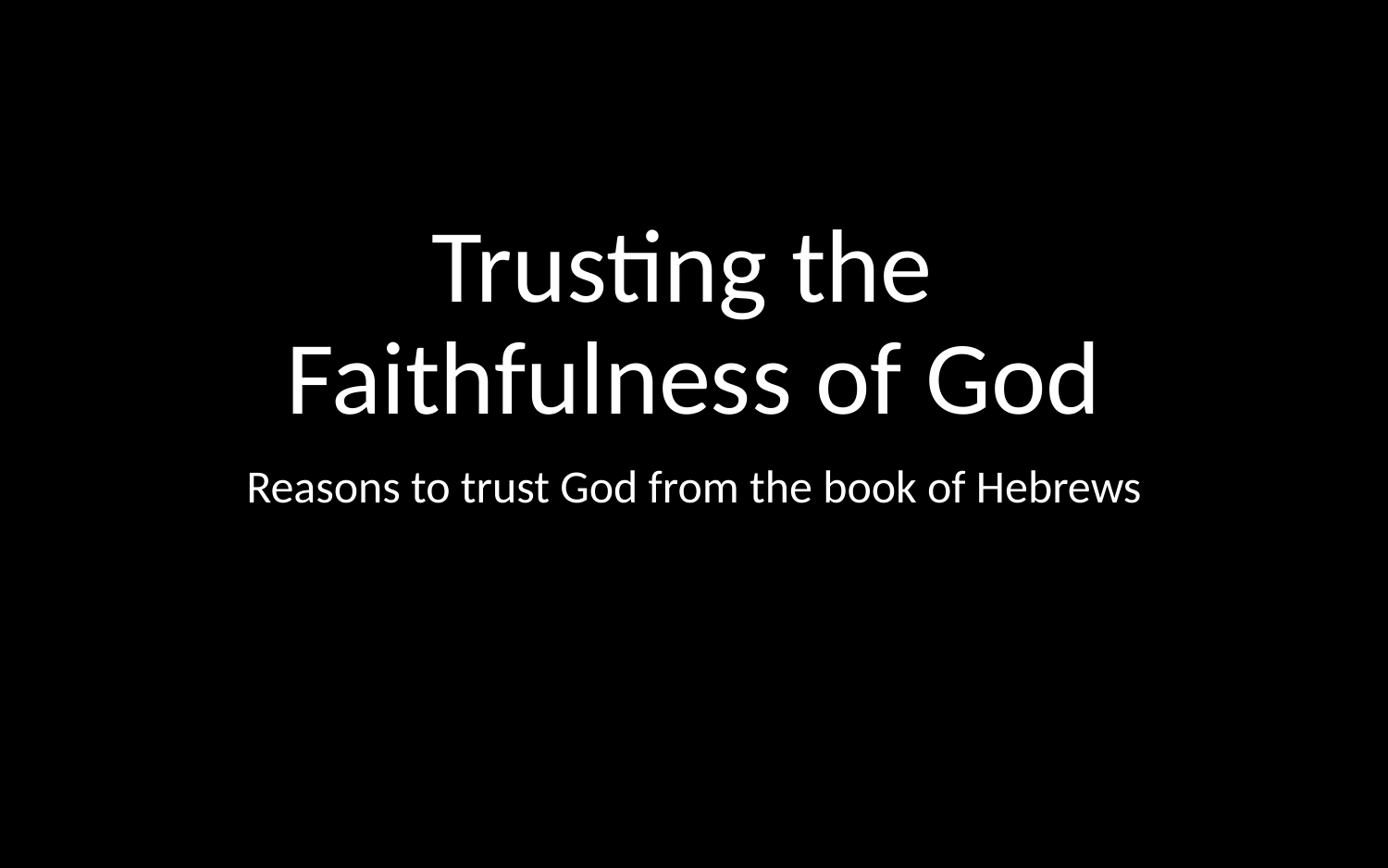

# Trusting the Faithfulness of God
Reasons to trust God from the book of Hebrews